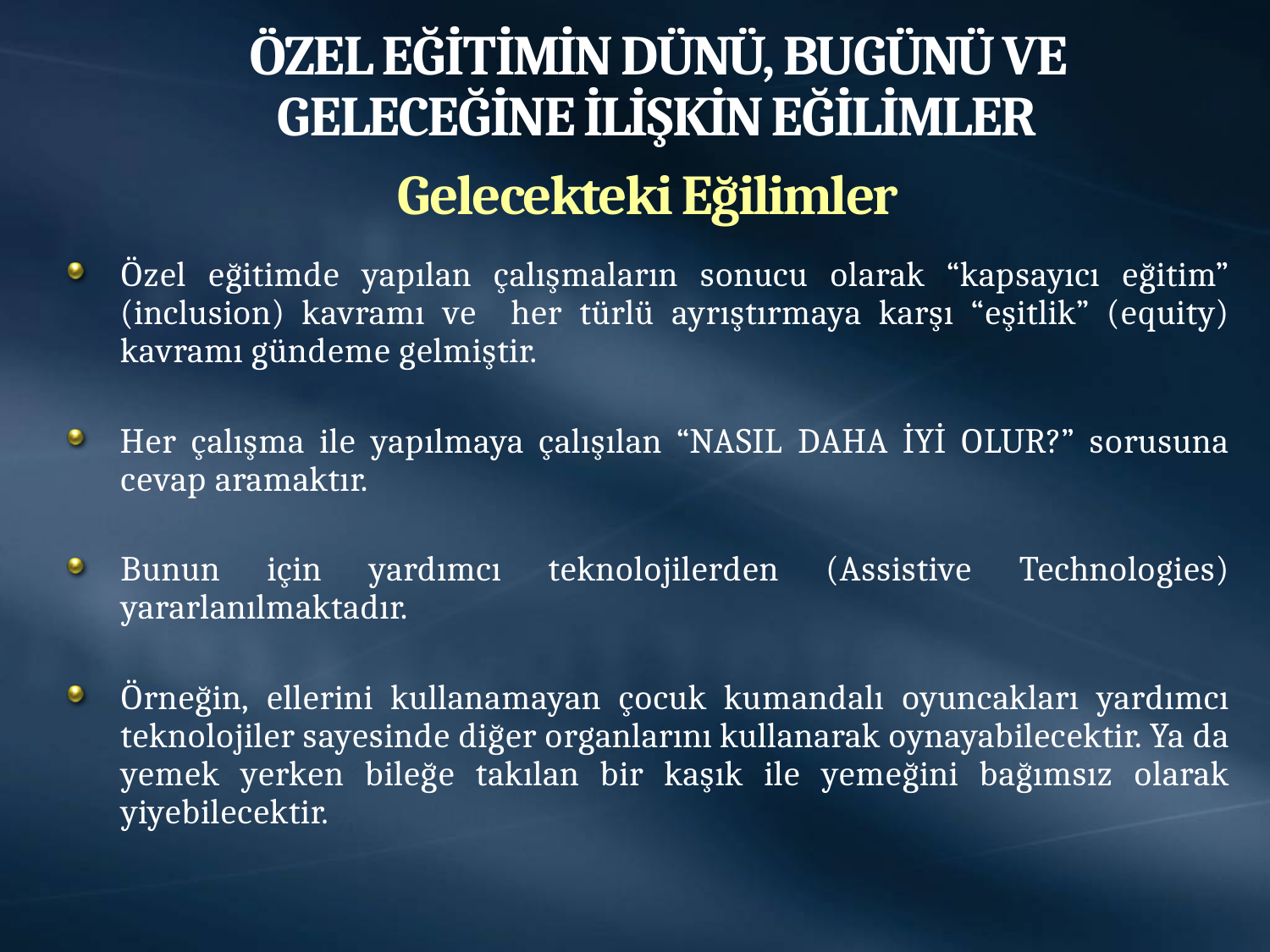

# ÖZEL EĞİTİMİN DÜNÜ, BUGÜNÜ VE GELECEĞİNE İLİŞKİN EĞİLİMLER
Gelecekteki Eğilimler
Özel eğitimde yapılan çalışmaların sonucu olarak “kapsayıcı eğitim” (inclusion) kavramı ve  her türlü ayrıştırmaya karşı “eşitlik” (equity) kavramı gündeme gelmiştir.

Her çalışma ile yapılmaya çalışılan “NASIL DAHA İYİ OLUR?” sorusuna cevap aramaktır.

Bunun için yardımcı teknolojilerden (Assistive Technologies) yararlanılmaktadır.

Örneğin, ellerini kullanamayan çocuk kumandalı oyuncakları yardımcı teknolojiler sayesinde diğer organlarını kullanarak oynayabilecektir. Ya da yemek yerken bileğe takılan bir kaşık ile yemeğini bağımsız olarak yiyebilecektir.